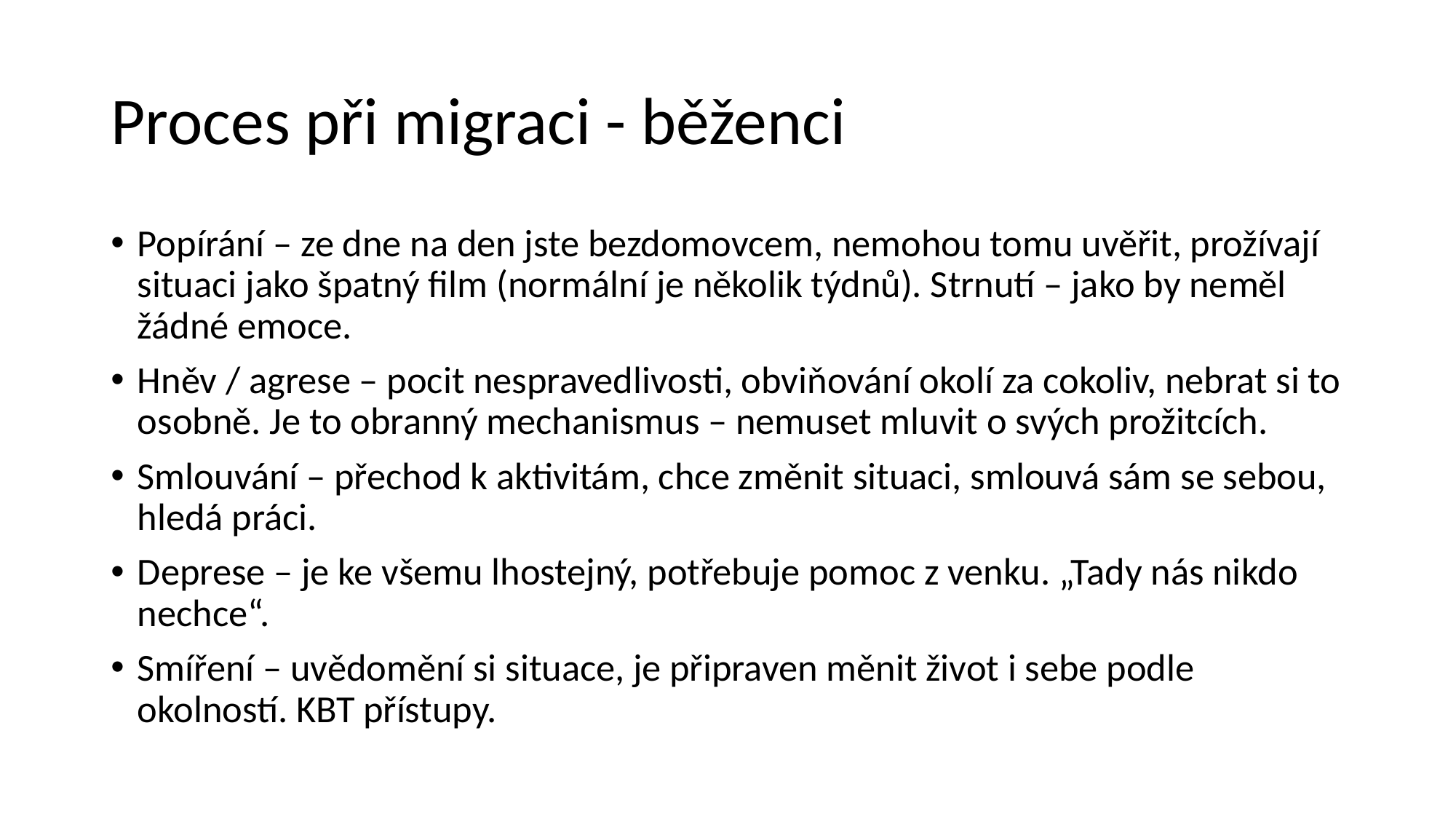

# Proces při migraci - běženci
Popírání – ze dne na den jste bezdomovcem, nemohou tomu uvěřit, prožívají situaci jako špatný film (normální je několik týdnů). Strnutí – jako by neměl žádné emoce.
Hněv / agrese – pocit nespravedlivosti, obviňování okolí za cokoliv, nebrat si to osobně. Je to obranný mechanismus – nemuset mluvit o svých prožitcích.
Smlouvání – přechod k aktivitám, chce změnit situaci, smlouvá sám se sebou, hledá práci.
Deprese – je ke všemu lhostejný, potřebuje pomoc z venku. „Tady nás nikdo nechce“.
Smíření – uvědomění si situace, je připraven měnit život i sebe podle okolností. KBT přístupy.